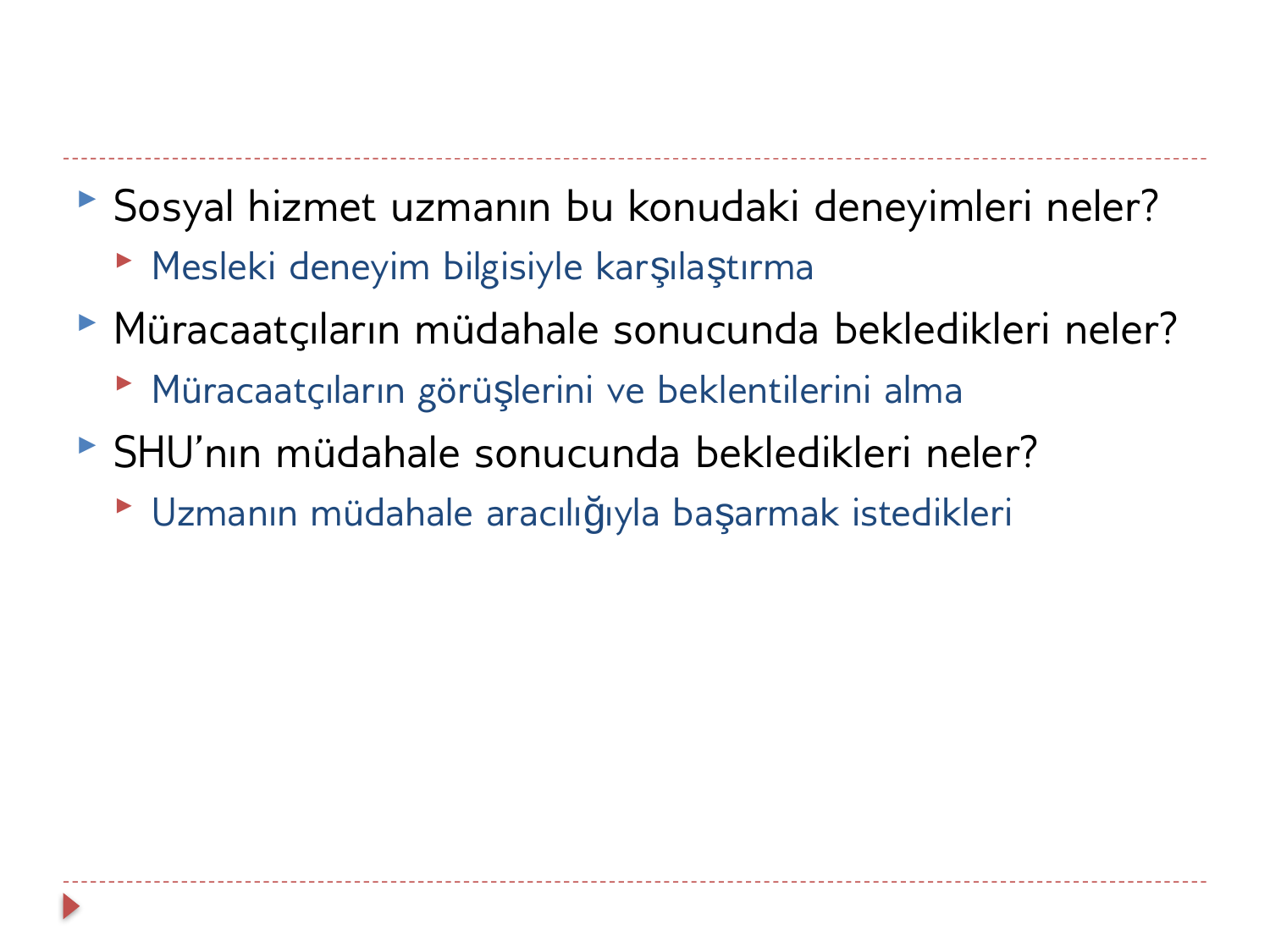

#
Sosyal hizmet uzmanın bu konudaki deneyimleri neler?
Mesleki deneyim bilgisiyle karşılaştırma
Müracaatçıların müdahale sonucunda bekledikleri neler?
Müracaatçıların görüşlerini ve beklentilerini alma
SHU’nın müdahale sonucunda bekledikleri neler?
Uzmanın müdahale aracılığıyla başarmak istedikleri